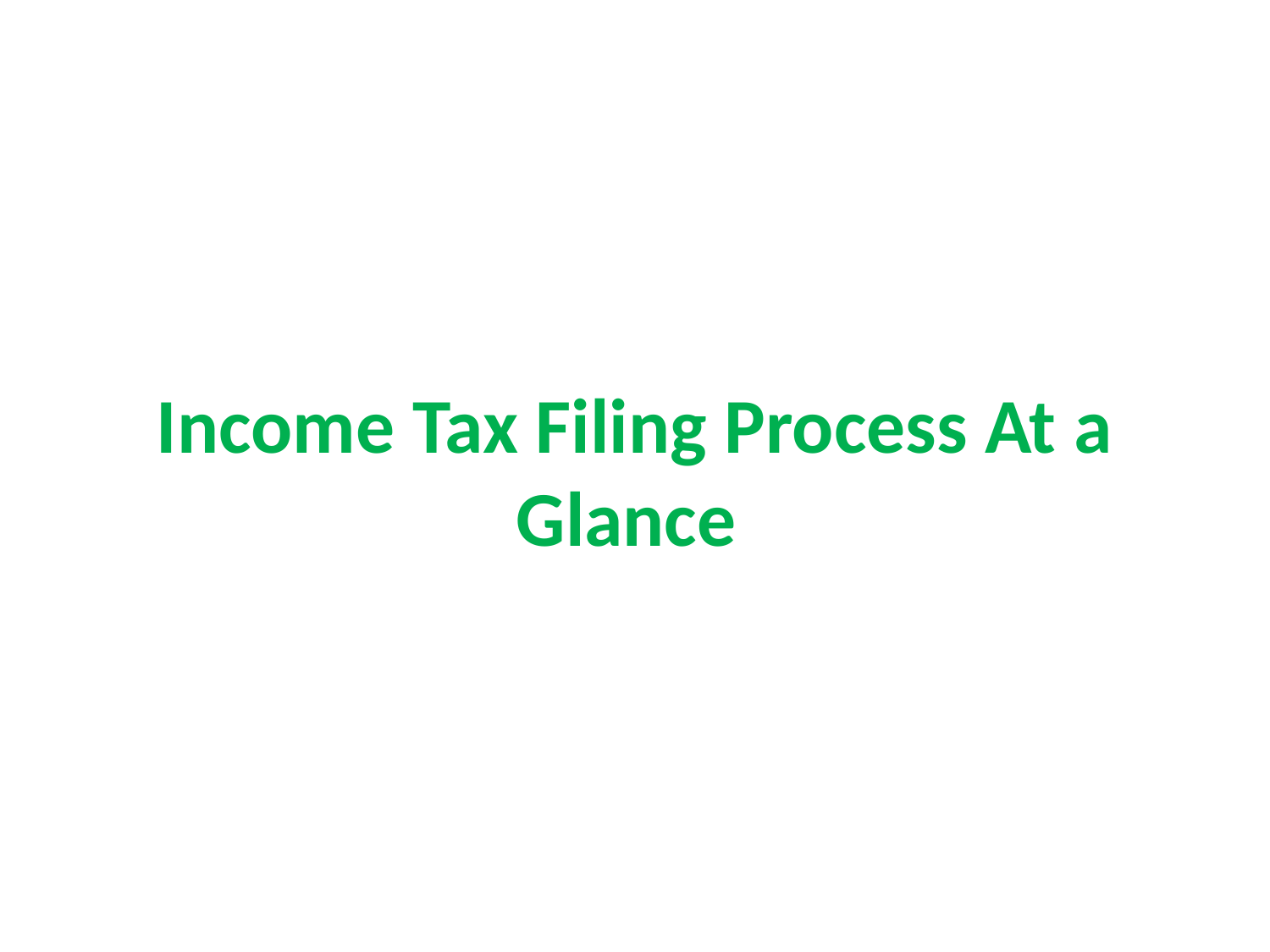

# Income Tax Filing Process At a Glance